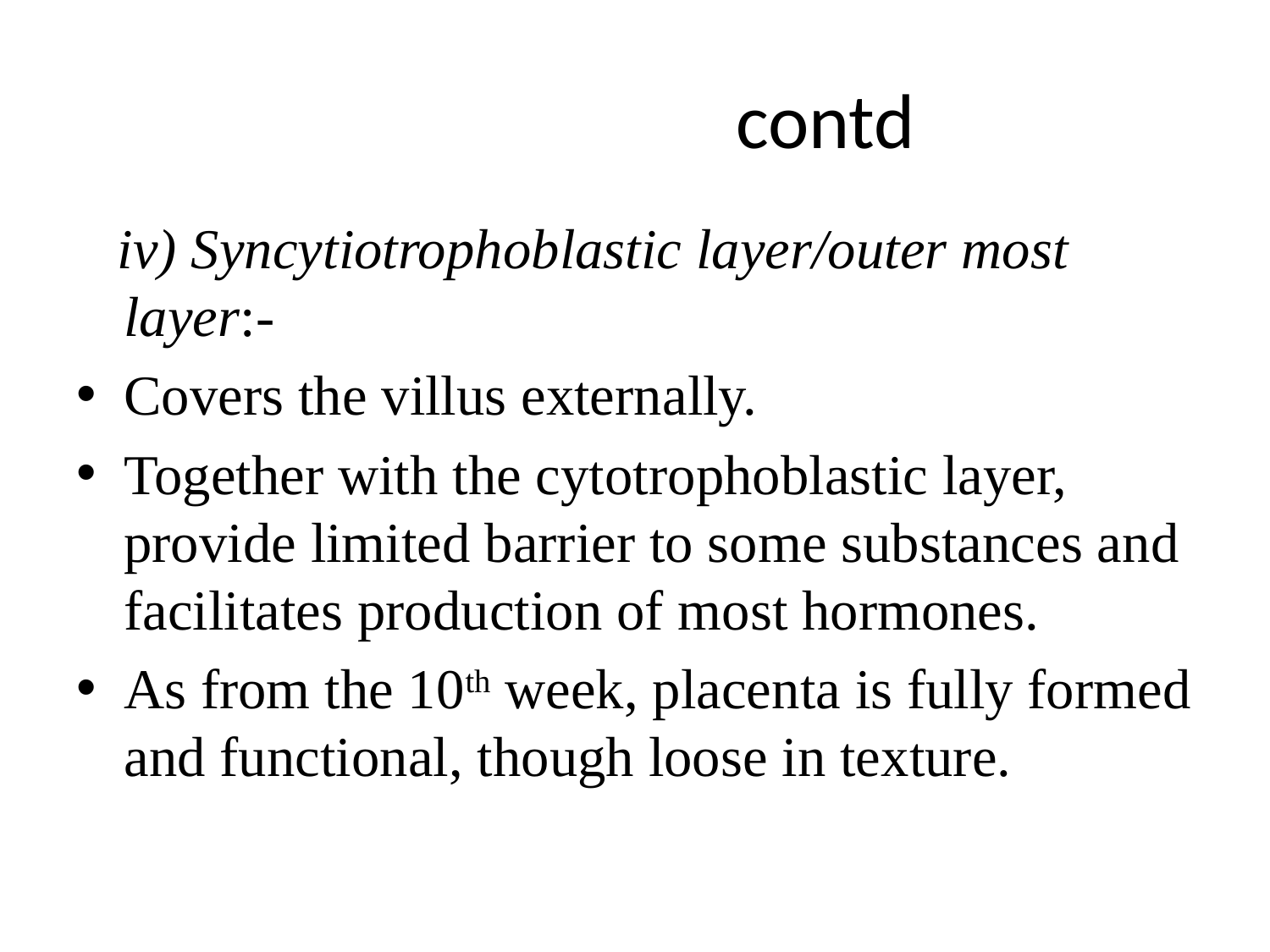

# contd
   iv) Syncytiotrophoblastic layer/outer most layer:-
Covers the villus externally.
Together with the cytotrophoblastic layer, provide limited barrier to some substances and facilitates production of most hormones.
As from the 10th week, placenta is fully formed and functional, though loose in texture.